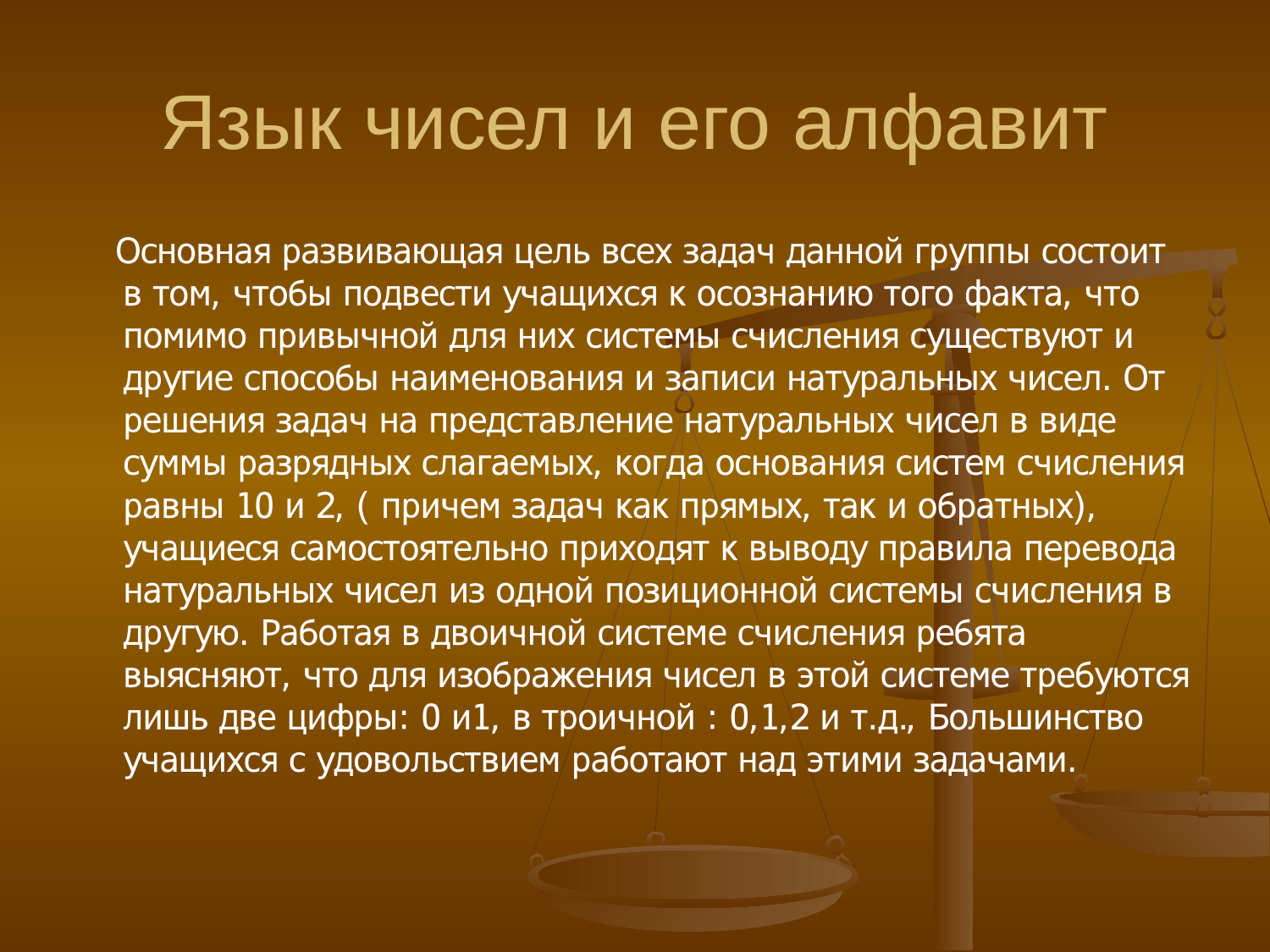

# Язык чисел и его алфавит
    Основная развивающая цель всех задач данной группы состоит в том, чтобы подвести учащихся к осознанию того факта, что помимо привычной для них системы счисления существуют и другие способы наименования и записи натуральных чисел. От решения задач на представление натуральных чисел в виде суммы разрядных слагаемых, когда основания систем счисления равны 10 и 2, ( причем задач как прямых, так и обратных), учащиеся самостоятельно приходят к выводу правила перевода натуральных чисел из одной позиционной системы счисления в другую. Работая в двоичной системе счисления ребята выясняют, что для изображения чисел в этой системе требуются лишь две цифры: 0 и1, в троичной : 0,1,2 и т.д., Большинство учащихся с удовольствием работают над этими задачами.